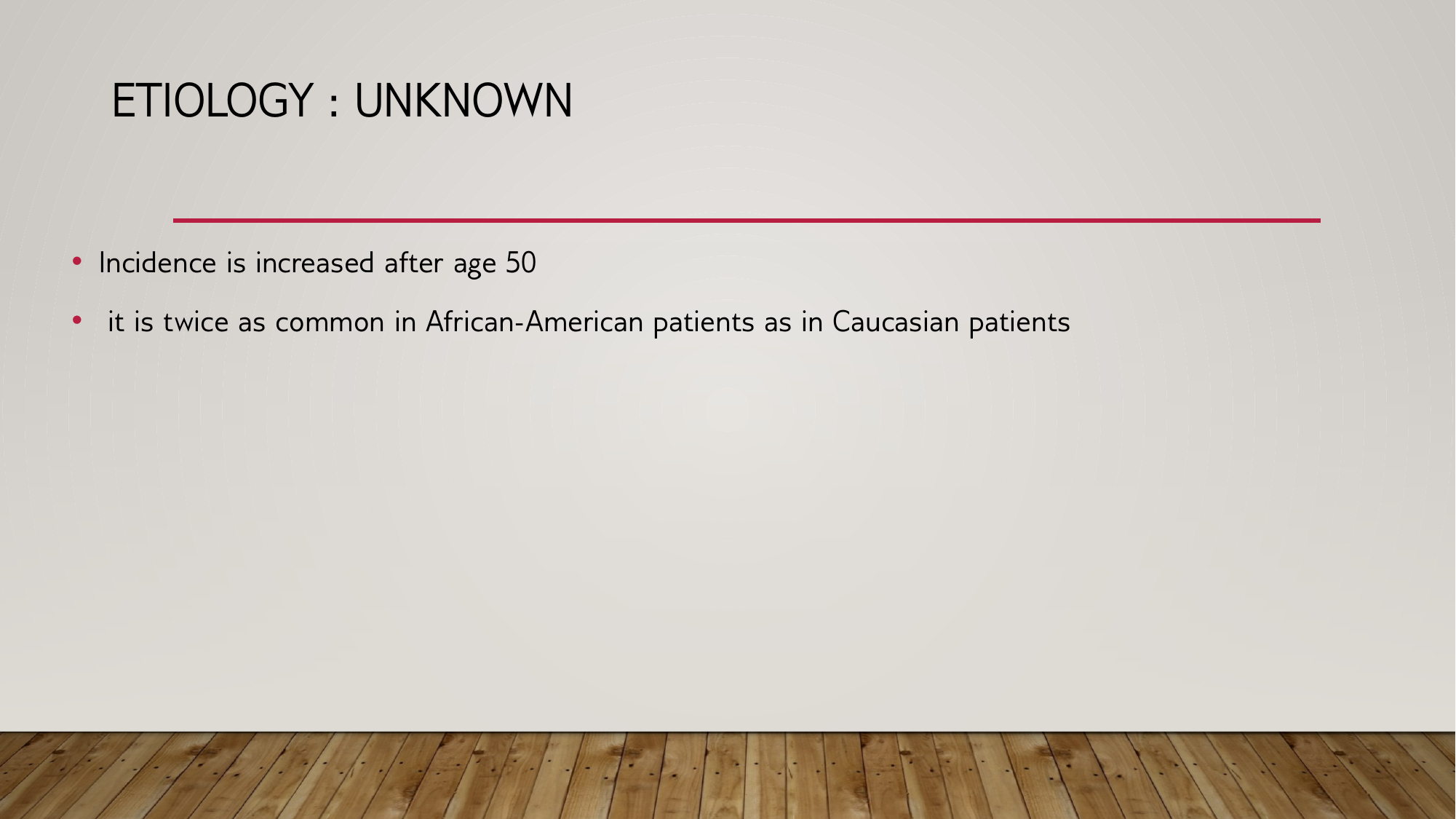

# Etiology : unknown
Incidence is increased after age 50
 it is twice as common in African-American patients as in Caucasian patients